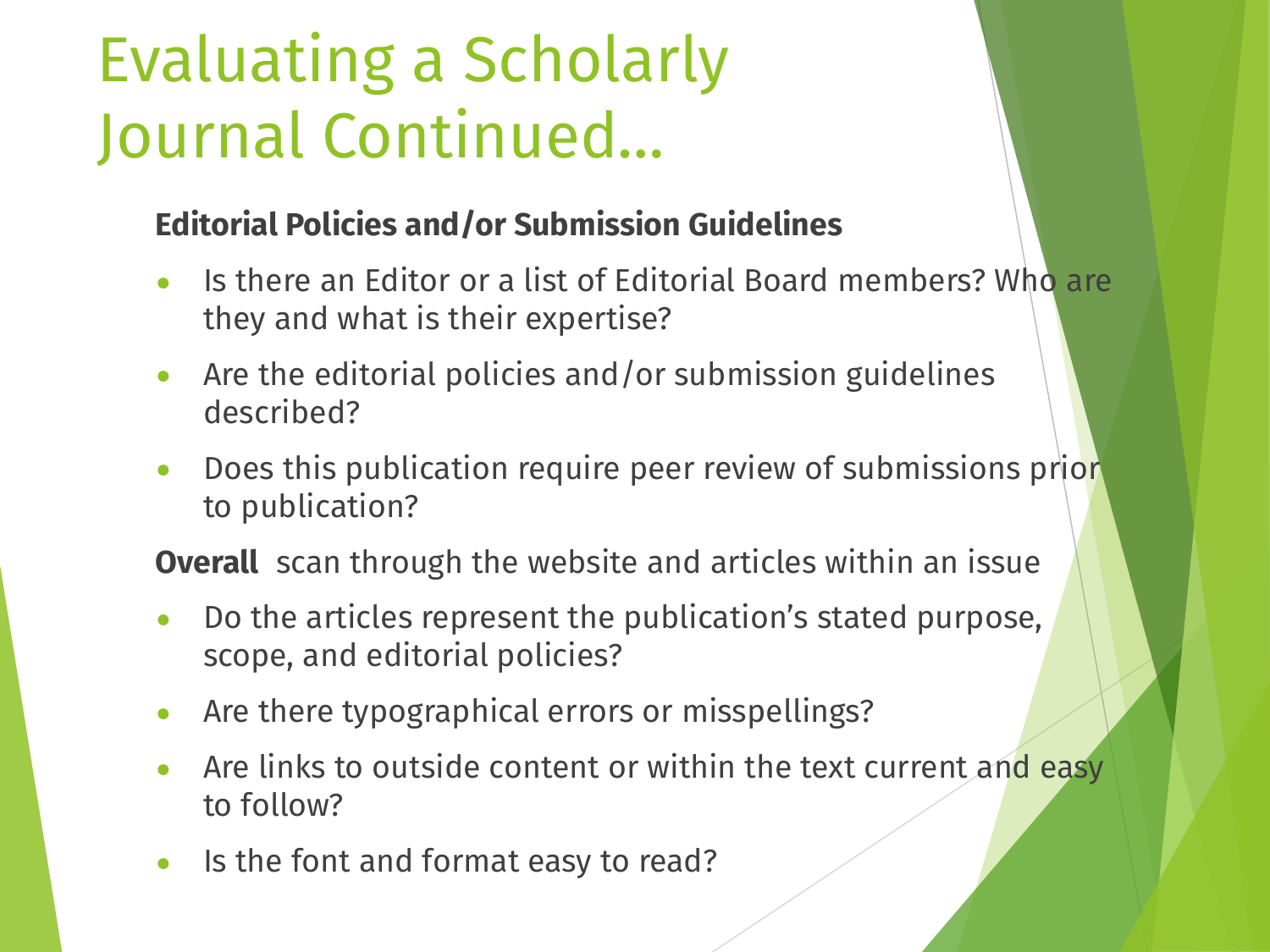

# Evaluating a Scholarly Journal Continued…
Editorial Policies and/or Submission Guidelines
Is there an Editor or a list of Editorial Board members? Who are they and what is their expertise?
Are the editorial policies and/or submission guidelines described?
Does this publication require peer review of submissions prior to publication?
Overall ­ scan through the website and articles within an issue
Do the articles represent the publication’s stated purpose, scope, and editorial policies?
Are there typographical errors or misspellings?
Are links to outside content or within the text current and easy to follow?
Is the font and format easy to read?